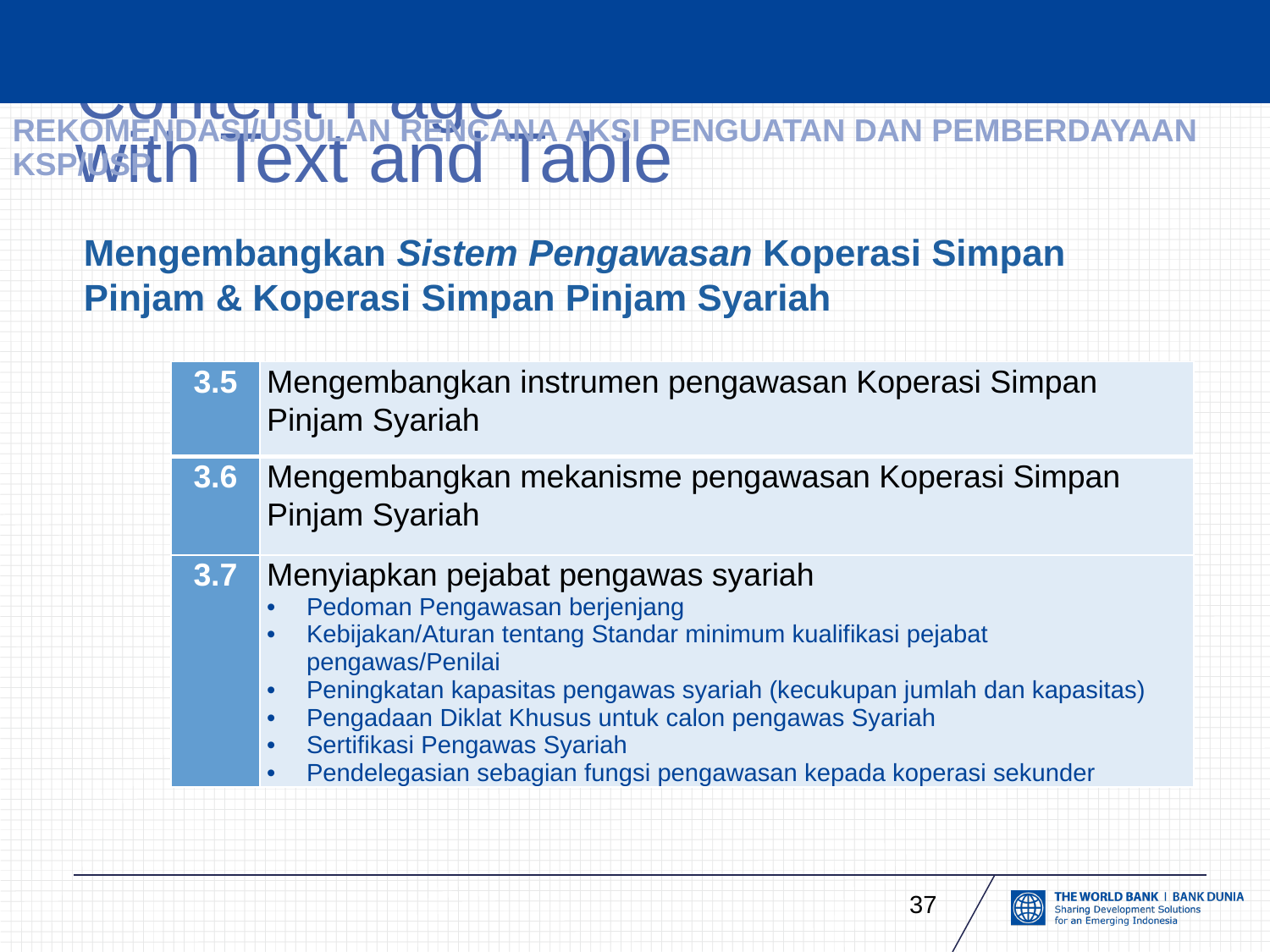

# REKOMENDASI/USULAN RENCANA AKSI PENGUATAN DAN PEMBERDAYAAN KSP/USP
Mengembangkan Sistem Pengawasan Koperasi Simpan Pinjam & Koperasi Simpan Pinjam Syariah
| 3.5 | Mengembangkan instrumen pengawasan Koperasi Simpan Pinjam Syariah |
| --- | --- |
| 3.6 | Mengembangkan mekanisme pengawasan Koperasi Simpan Pinjam Syariah |
| 3.7 | Menyiapkan pejabat pengawas syariah Pedoman Pengawasan berjenjang Kebijakan/Aturan tentang Standar minimum kualifikasi pejabat pengawas/Penilai Peningkatan kapasitas pengawas syariah (kecukupan jumlah dan kapasitas) Pengadaan Diklat Khusus untuk calon pengawas Syariah Sertifikasi Pengawas Syariah Pendelegasian sebagian fungsi pengawasan kepada koperasi sekunder |
37